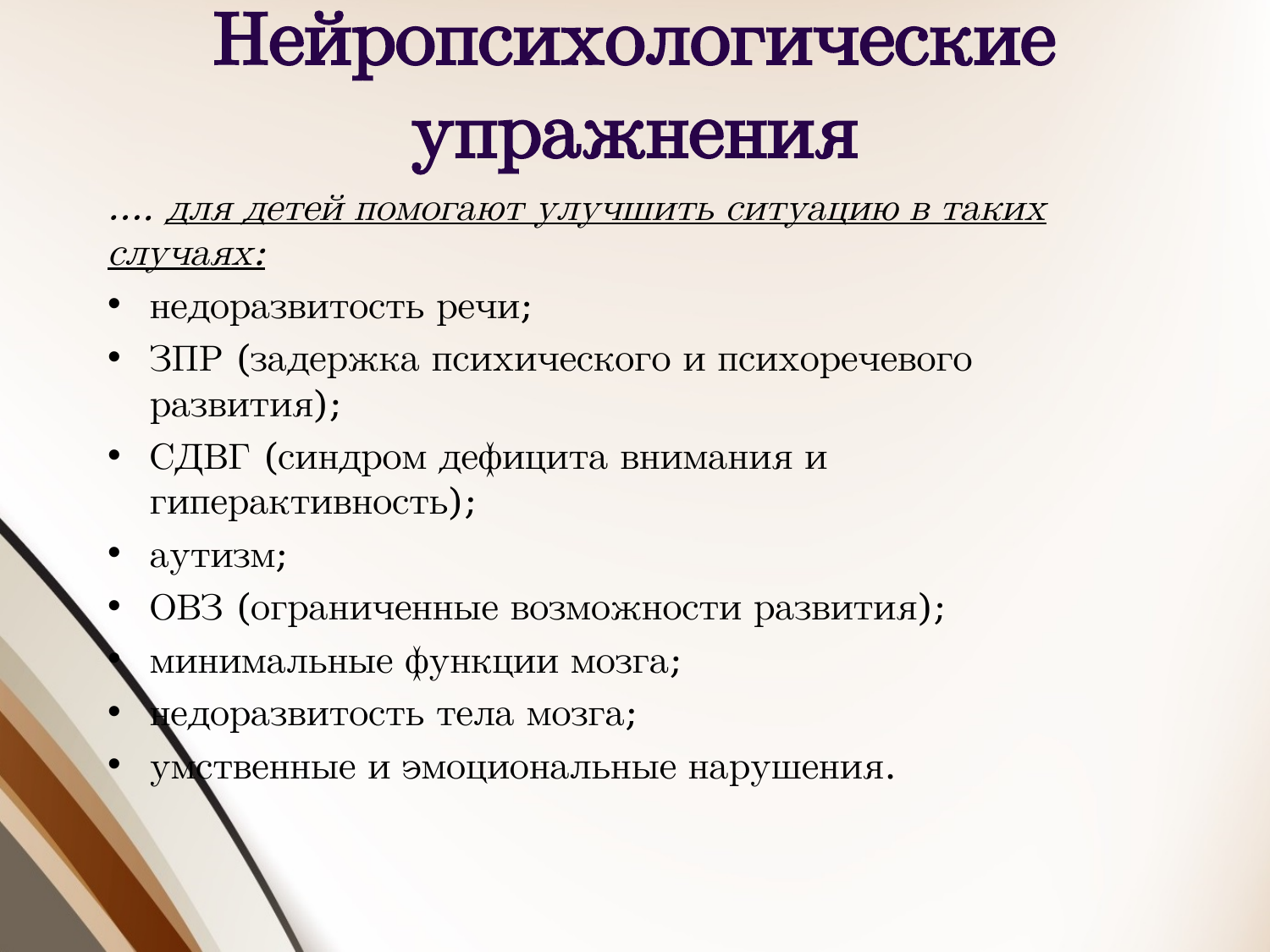

# Нейропсихологические упражнения
…. для детей помогают улучшить ситуацию в таких случаях:
недоразвитость речи;
ЗПР (задержка психического и психоречевого развития);
СДВГ (синдром дефицита внимания и гиперактивность);
аутизм;
ОВЗ (ограниченные возможности развития);
минимальные функции мозга;
недоразвитость тела мозга;
умственные и эмоциональные нарушения.